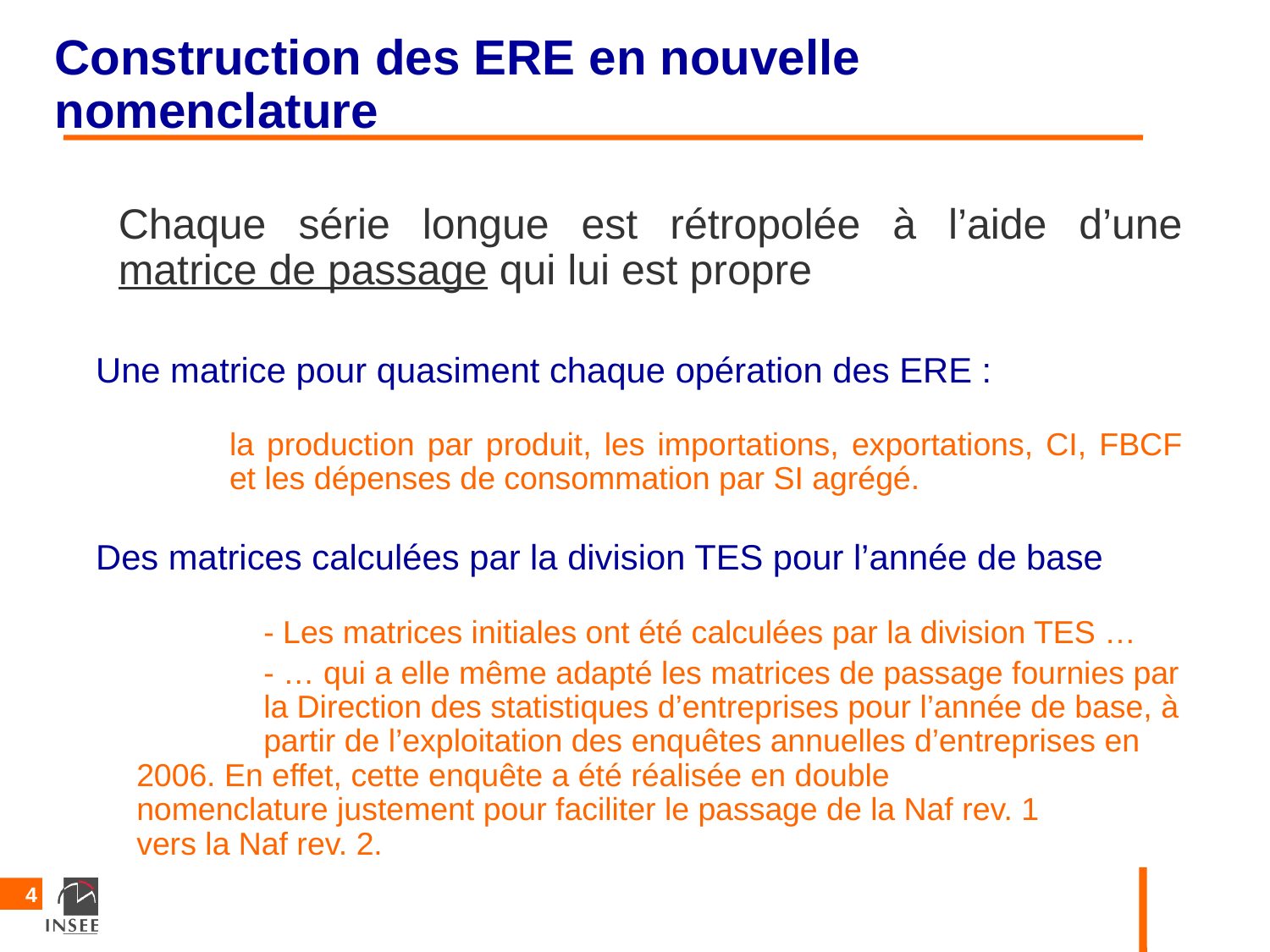

Construction des ERE en nouvelle nomenclature

	Chaque série longue est rétropolée à l’aide d’une matrice de passage qui lui est propre

Une matrice pour quasiment chaque opération des ERE :

	la production par produit, les importations, exportations, CI, FBCF et les dépenses de consommation par SI agrégé.

Des matrices calculées par la division TES pour l’année de base

	- Les matrices initiales ont été calculées par la division TES …
	- … qui a elle même adapté les matrices de passage fournies par 	la Direction des statistiques d’entreprises pour l’année de base, à 	partir de l’exploitation des enquêtes annuelles d’entreprises en 	2006. En effet, cette enquête a été réalisée en double   	nomenclature justement pour faciliter le passage de la Naf rev. 1 	vers la Naf rev. 2.

4